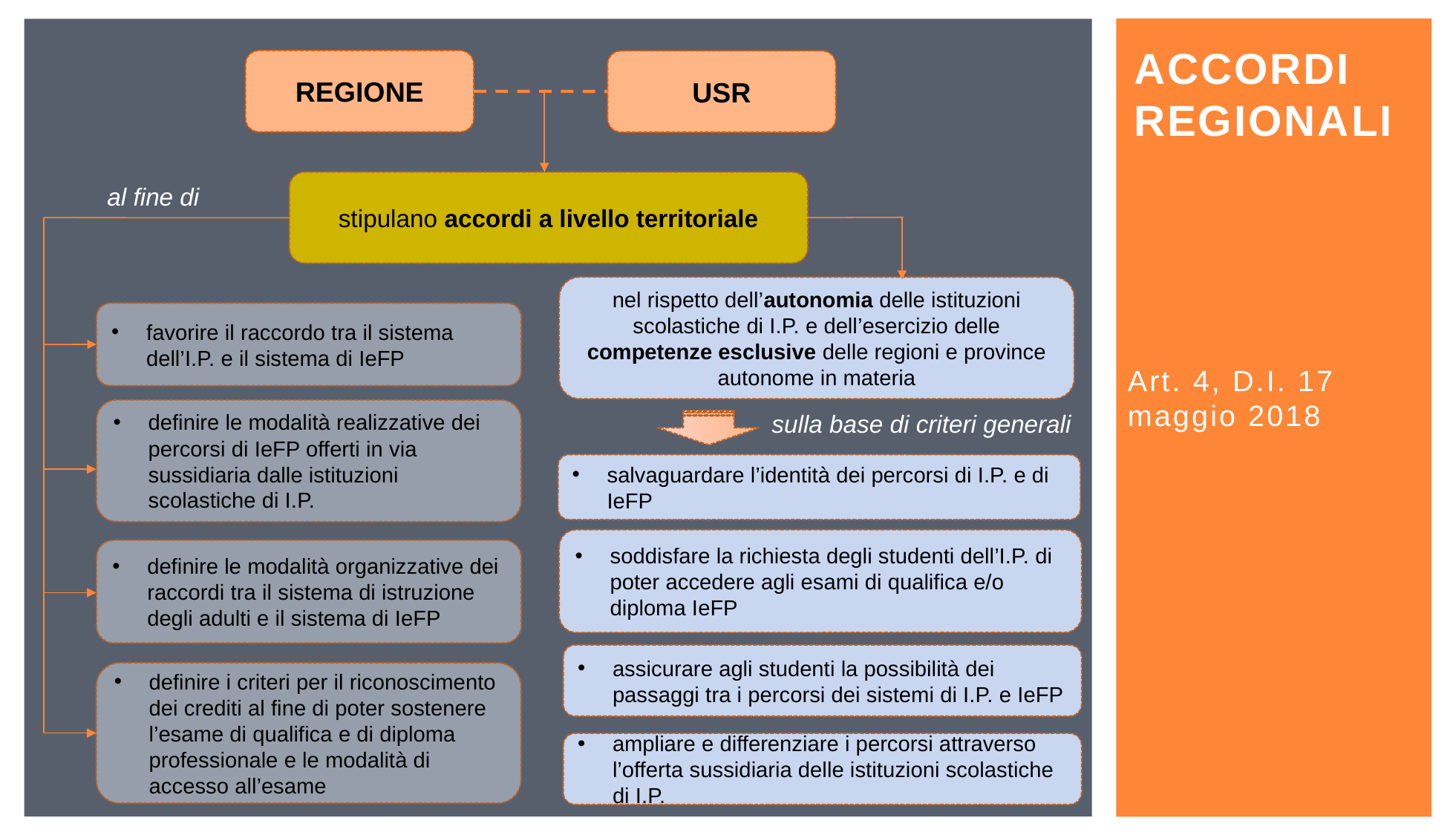

# Accordi regionali
REGIONE
USR
stipulano accordi a livello territoriale
al fine di
nel rispetto dell’autonomia delle istituzioni scolastiche di I.P. e dell’esercizio delle competenze esclusive delle regioni e province autonome in materia
favorire il raccordo tra il sistema dell’I.P. e il sistema di IeFP

definire le modalità realizzative dei percorsi di IeFP offerti in via sussidiaria dalle istituzioni scolastiche di I.P.
sulla base di criteri generali
salvaguardare l’identità dei percorsi di I.P. e di IeFP
soddisfare la richiesta degli studenti dell’I.P. di poter accedere agli esami di qualifica e/o diploma IeFP
definire le modalità organizzative dei raccordi tra il sistema di istruzione  degli adulti e il sistema di IeFP
assicurare agli studenti la possibilità dei passaggi tra i percorsi dei sistemi di I.P. e IeFP
definire i criteri per il riconoscimento dei crediti al fine di poter sostenere l’esame di qualifica e di diploma professionale e le modalità di accesso all’esame
ampliare e differenziare i percorsi attraverso l’offerta sussidiaria delle istituzioni scolastiche di I.P.
Art. 4, D.I. 17 maggio 2018